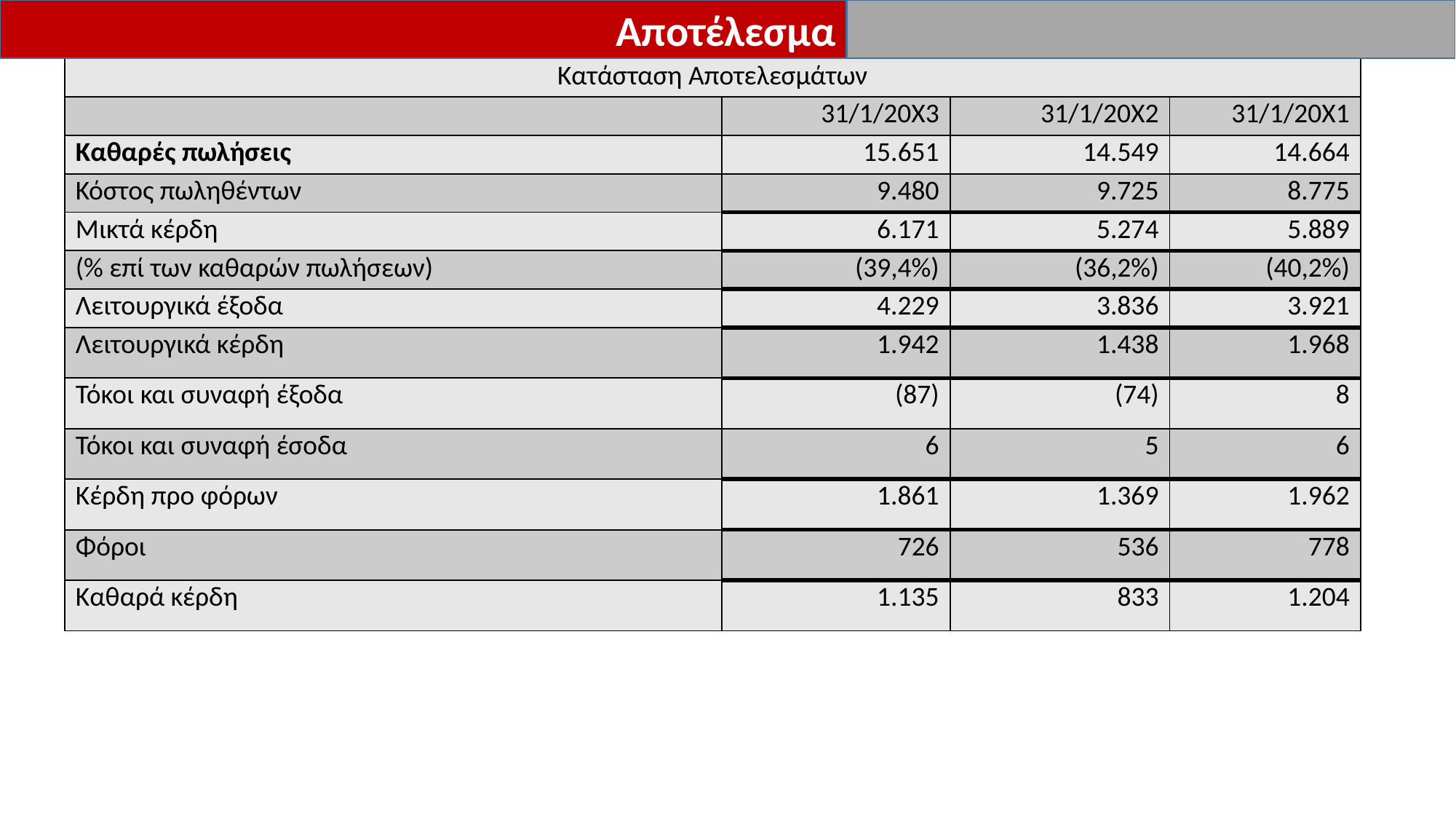

Αποτέλεσμα

| Κατάσταση Αποτελεσμάτων |  |  |  |
| --- | --- | --- | --- |
|  | 31/1/20Χ3 | 31/1/20Χ2 | 31/1/20Χ1 |
| Καθαρές πωλήσεις | 15.651 | 14.549 | 14.664 |
| Κόστος πωληθέντων | 9.480 | 9.725 | 8.775 |
| Μικτά κέρδη | 6.171 | 5.274 | 5.889 |
| (% επί των καθαρών πωλήσεων) | (39,4%) | (36,2%) | (40,2%) |
| Λειτουργικά έξοδα | 4.229 | 3.836 | 3.921 |
| Λειτουργικά κέρδη | 1.942 | 1.438 | 1.968 |
| Τόκοι και συναφή έξοδα | (87) | (74) | 8 |
| Τόκοι και συναφή έσοδα | 6 | 5 | 6 |
| Κέρδη προ φόρων | 1.861 | 1.369 | 1.962 |
| Φόροι | 726 | 536 | 778 |
| Καθαρά κέρδη | 1.135 | 833 | 1.204 |